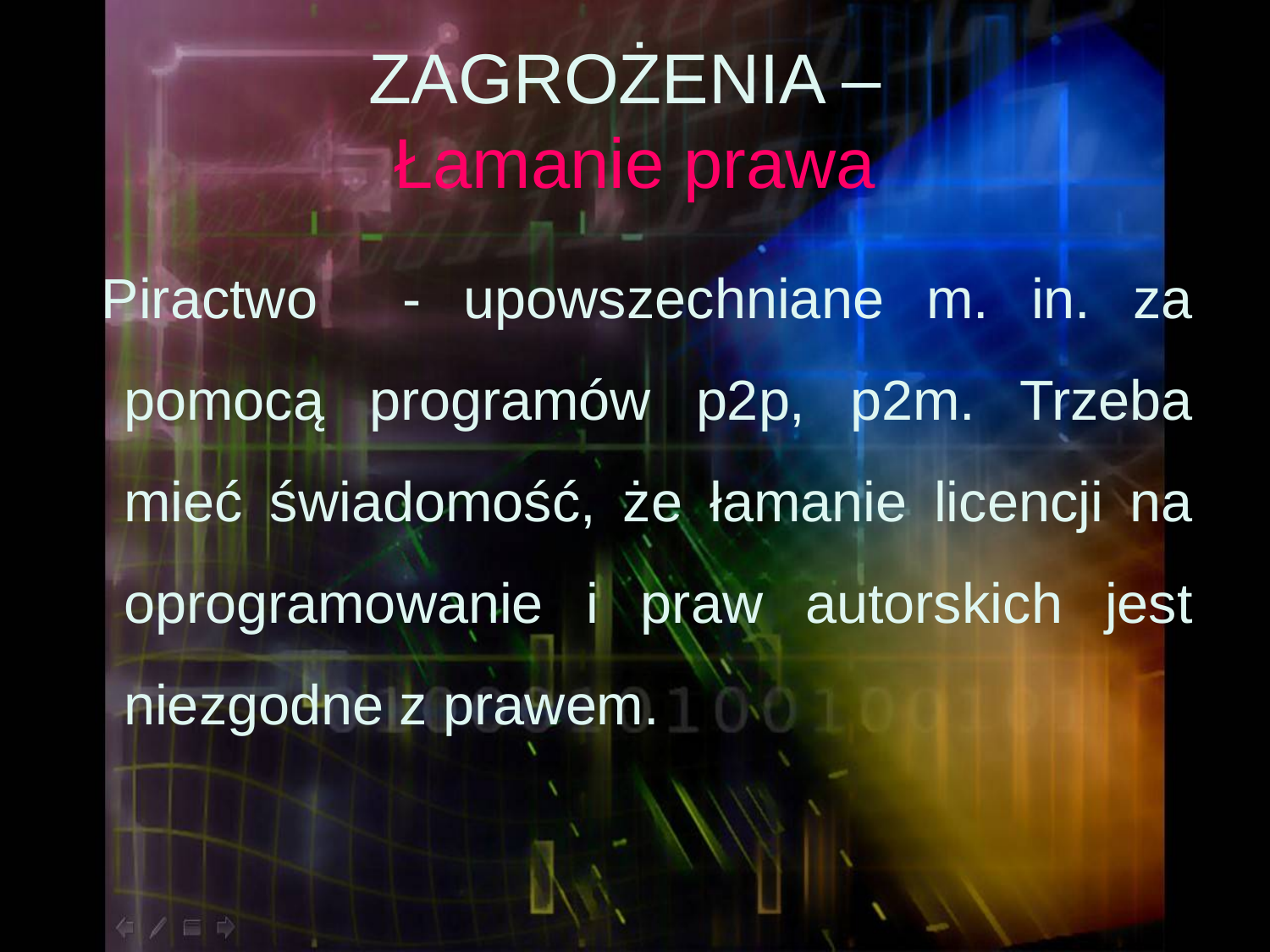

# ZAGROŻENIA – Łamanie prawa
Piractwo  - upowszechniane m. in. za pomocą programów p2p, p2m. Trzeba mieć świadomość, że łamanie licencji na oprogramowanie i praw autorskich jest niezgodne z prawem.